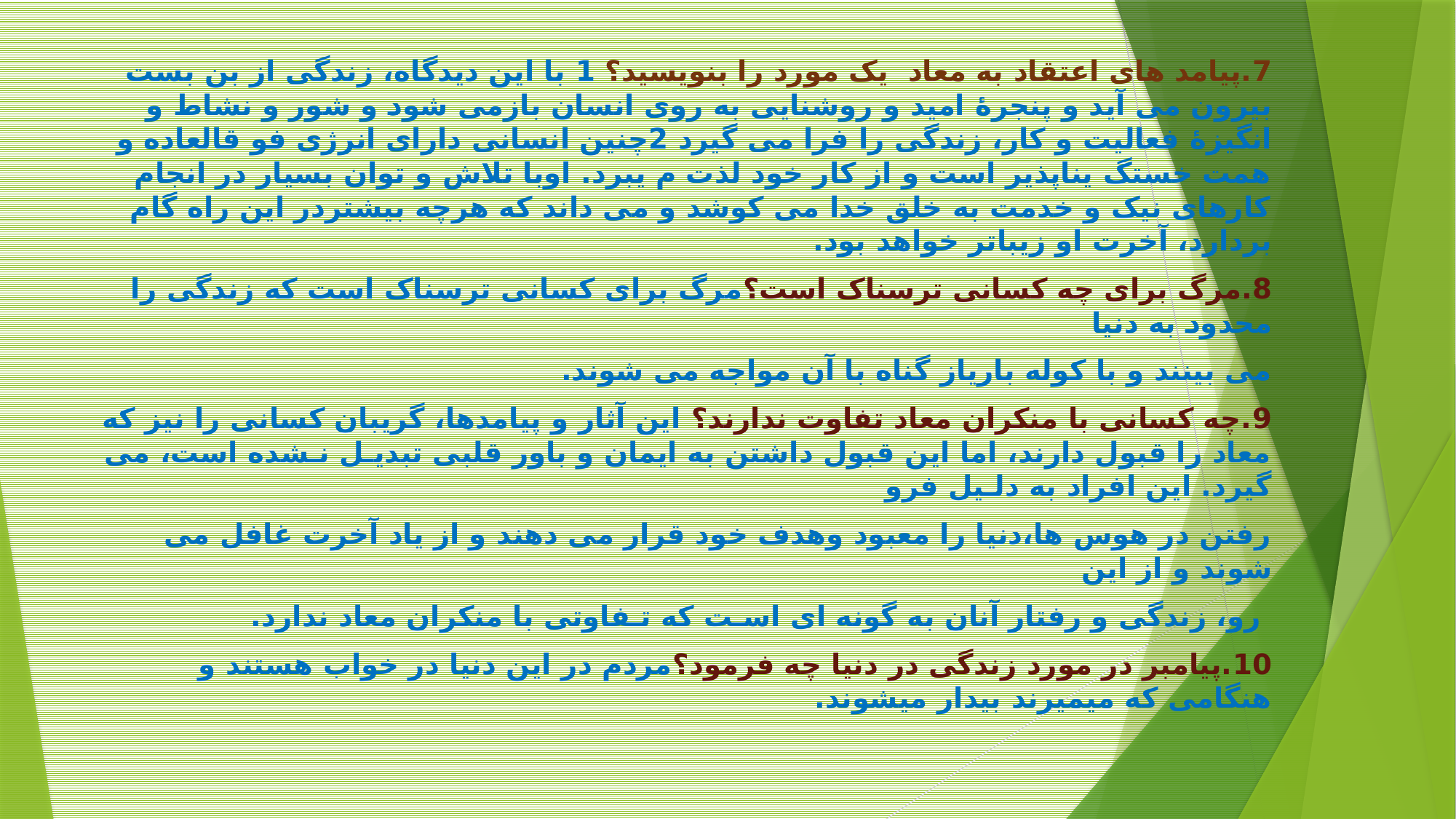

7.پیامد های اعتقاد به معاد  یک مورد را بنویسید؟ 1 با این دیدگاه، زندگی از بن بست بیرون می آید و پنجرهٔ امید و روشنایی به روی انسان بازمی شود و شور و نشاط و انگیزهٔ فعالیت و کار، زندگی را فرا می گیرد 2چنین انسانی دارای انرژی فو قالعاده و همت خستگ یناپذیر است و از کار خود لذت م یبرد. اوبا تلاش و توان بسیار در انجام کارهای نیک و خدمت به خلق خدا می کوشد و می داند که هرچه بیشتردر این راه گام بردارد، آخرت او زیباتر خواهد بود.
8.مرگ برای چه کسانی ترسناک است؟مرگ برای کسانی ترسناک است که زندگی را محدود به دنیا
می بینند و با کوله باریاز گناه با آن مواجه می شوند.
9.چه کسانی با منکران معاد تفاوت ندارند؟ این آثار و پیامدها، گریبان کسانی را نیز که معاد را قبول دارند، اما این قبول داشتن به ایمان و باور قلبی تبدیـل نـشده است، می گیرد. این افراد به دلـیل فرو
رفتن در هوس ها،دنیا را معبود وهدف خود قرار می دهند و از یاد آخرت غافل می شوند و از این
 رو، زندگی و رفتار آنان به گونه ای اسـت که تـفاوتی با منکران معاد ندارد.
10.پیامبر در مورد زندگی در دنیا چه فرمود؟مردم در این دنیا در خواب هستند و هنگامی که میمیرند بیدار میشوند.